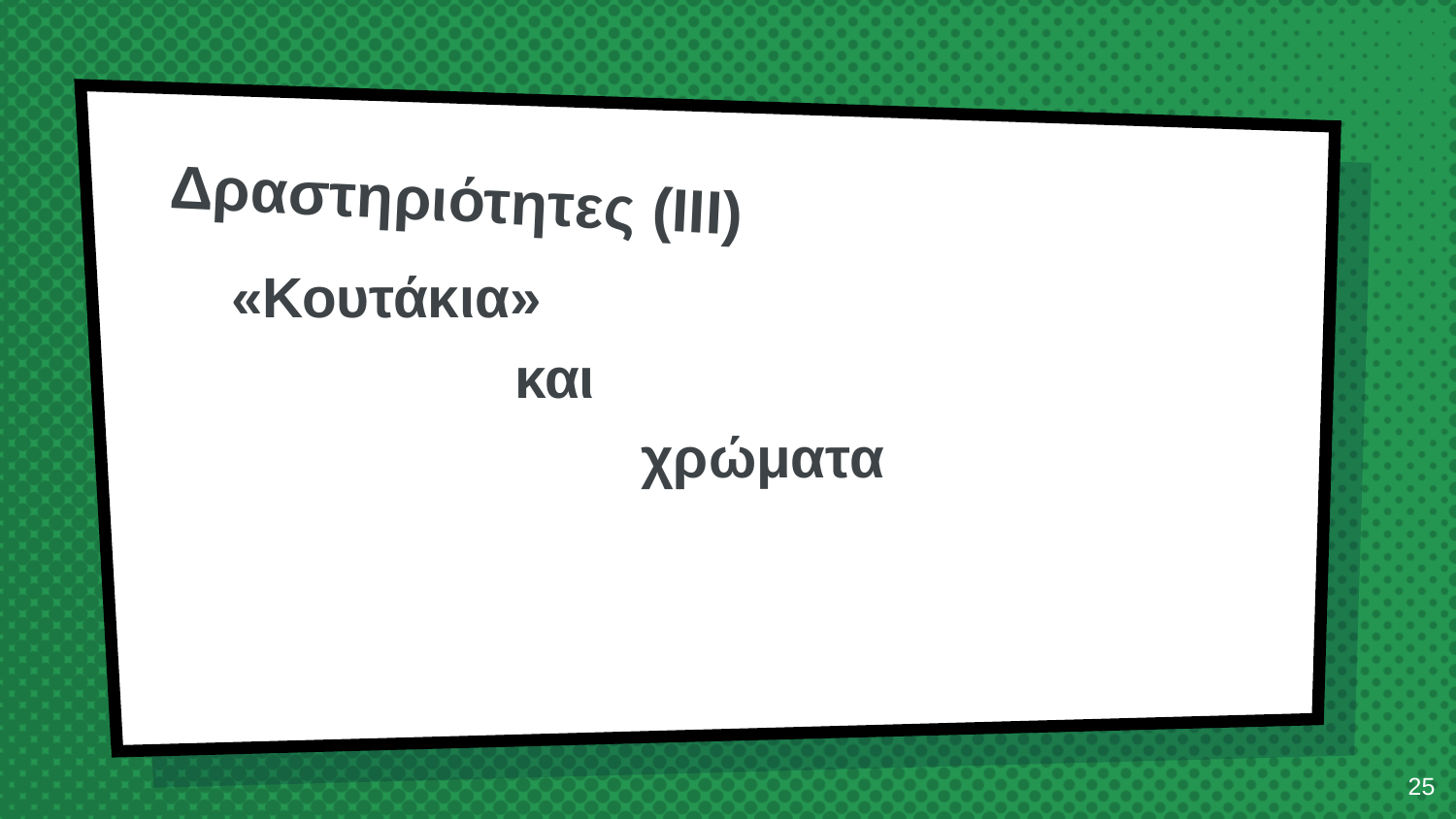

# Δραστηριότητες (ΙΙΙ)
  «Κουτάκια»
                    και
                            χρώματα

25